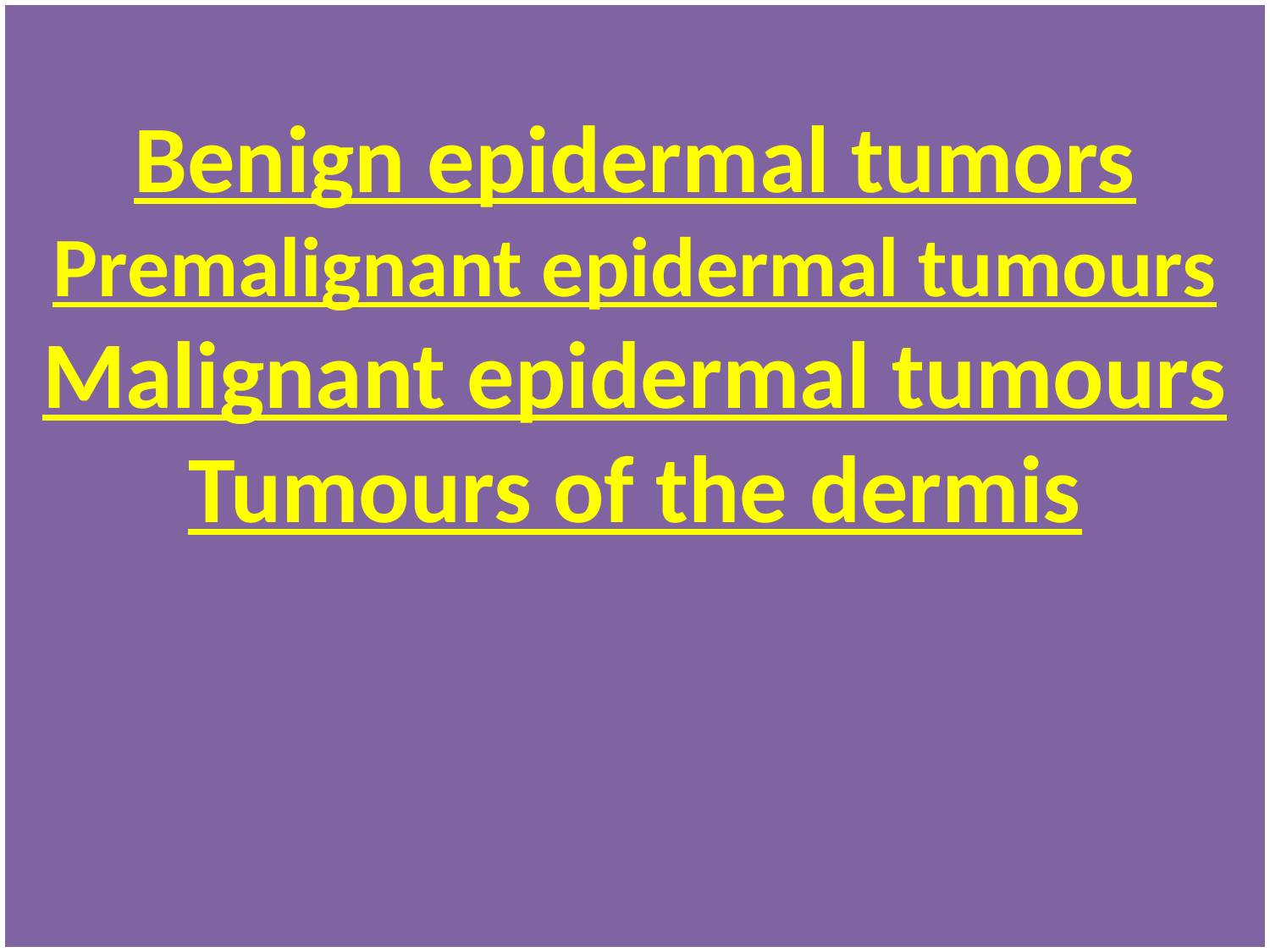

Benign epidermal tumors
Premalignant epidermal tumours
Malignant epidermal tumours
Tumours of the dermis